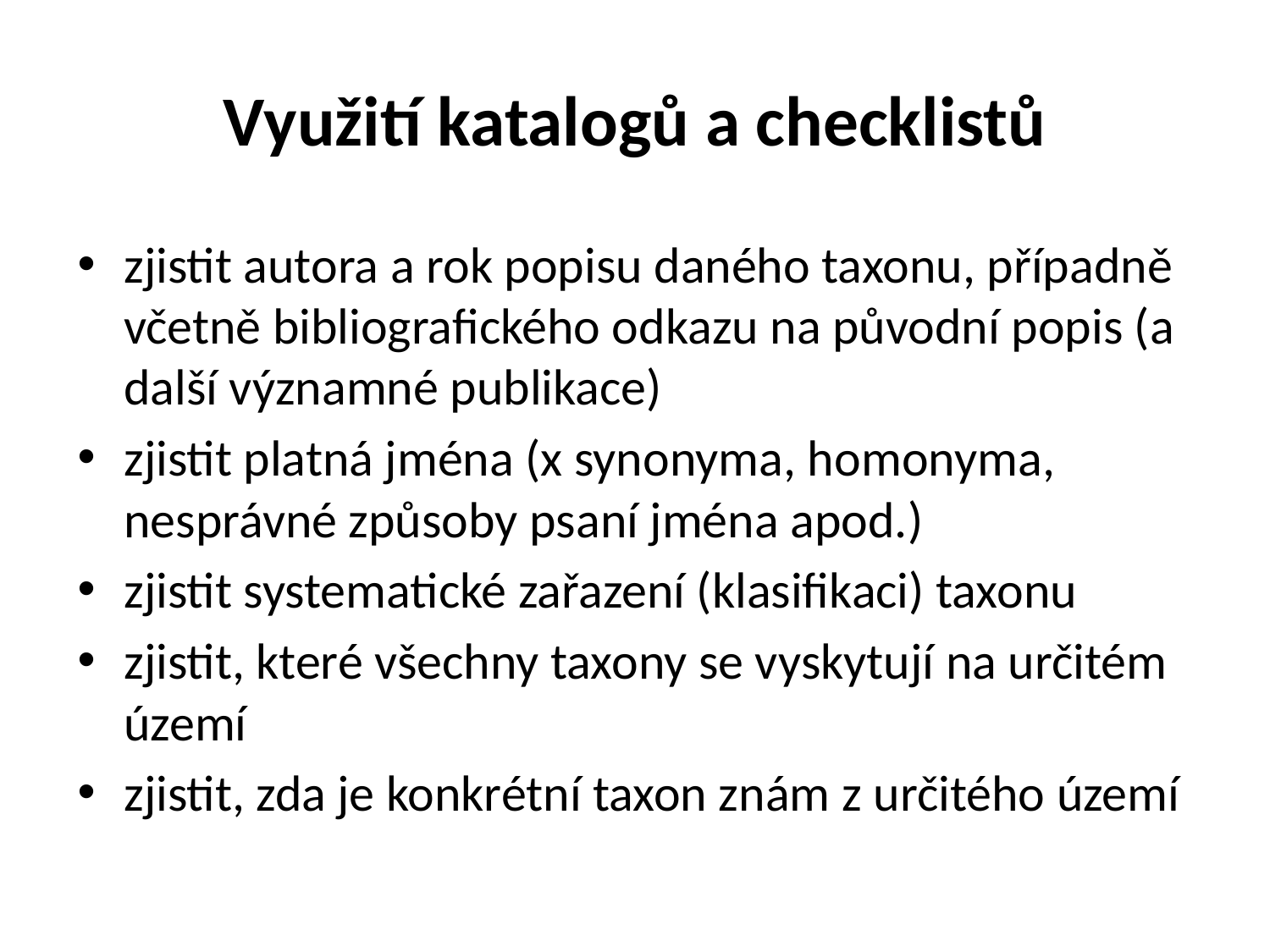

# Využití katalogů a checklistů
zjistit autora a rok popisu daného taxonu, případně včetně bibliografického odkazu na původní popis (a další významné publikace)
zjistit platná jména (x synonyma, homonyma, nesprávné způsoby psaní jména apod.)
zjistit systematické zařazení (klasifikaci) taxonu
zjistit, které všechny taxony se vyskytují na určitém území
zjistit, zda je konkrétní taxon znám z určitého území